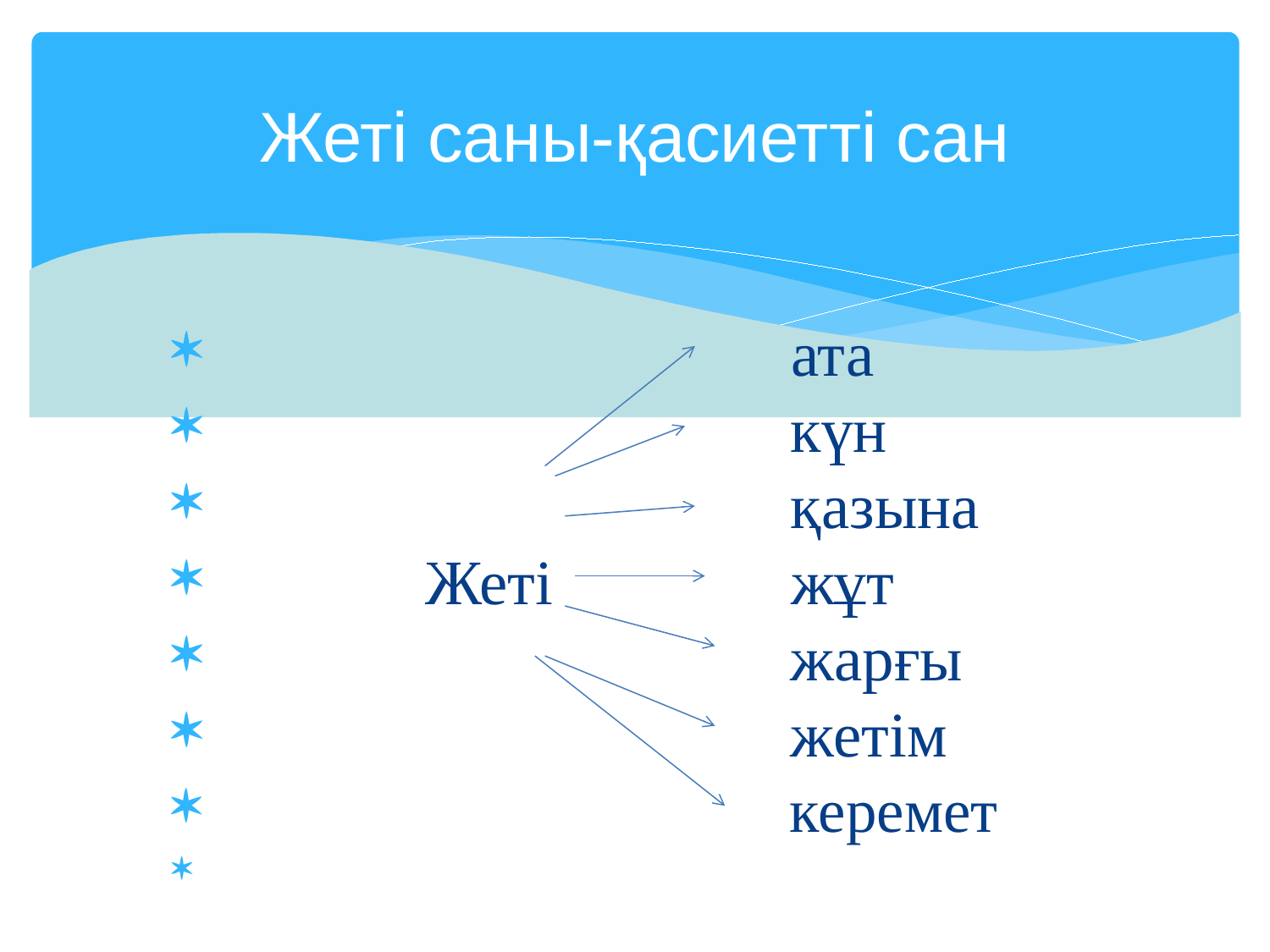

# Жеті саны-қасиетті сан

                                     ата
	                               күн
	                               қазына
              Жеті               жұт
	                               жарғы
	                               жетім
                                      керемет